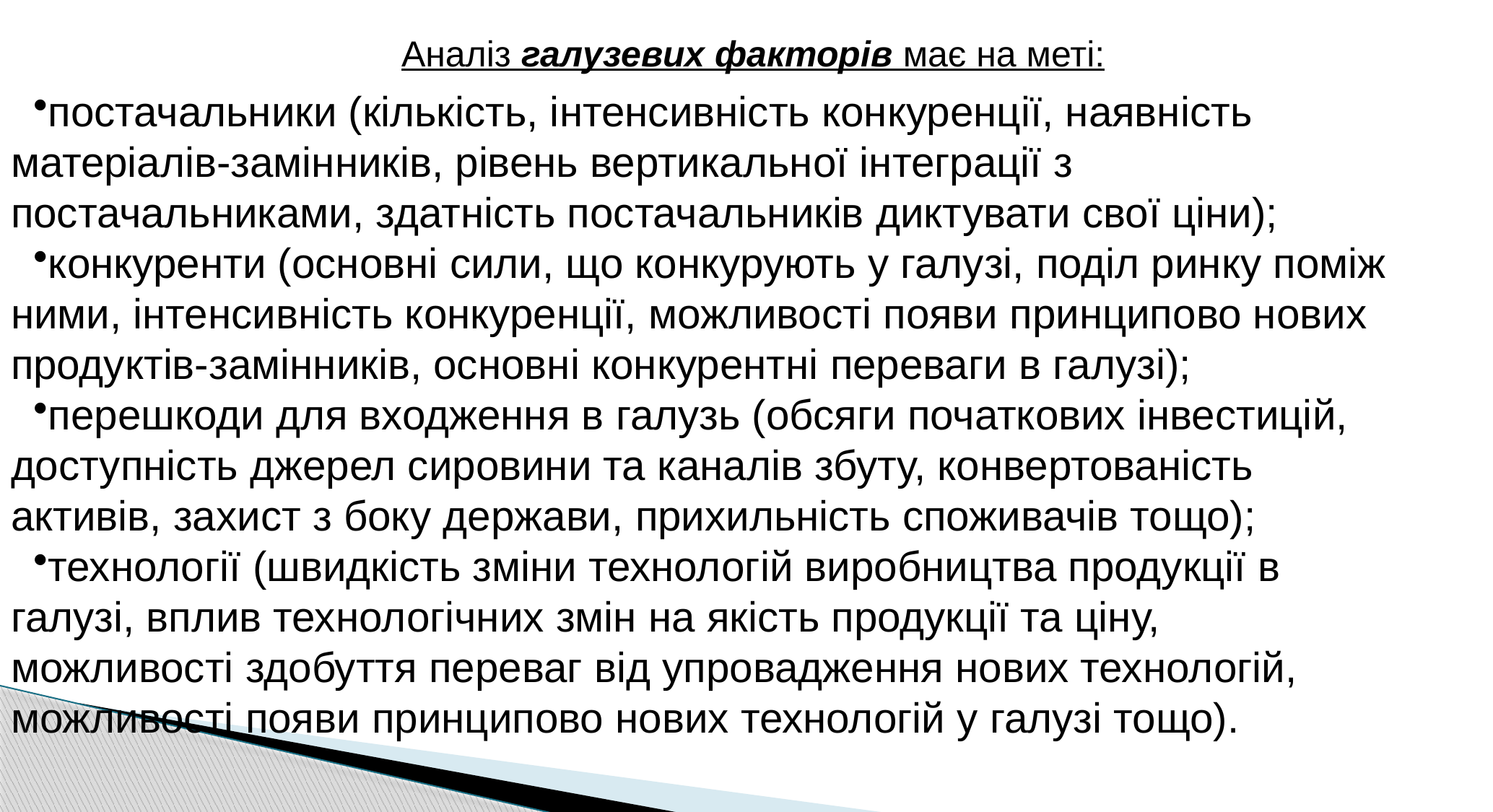

Аналіз галузевих факторів має на меті:
постачальники (кількість, інтенсивність конкуренції, наявність матеріалів-замінників, рівень вертикальної інтеграції з постачальниками, здатність постачальників диктувати свої ціни);
конкуренти (основні сили, що конкурують у галузі, поділ ринку поміж ними, інтенсивність конкуренції, можливості появи принципово нових продуктів-замінників, основні конкурентні переваги в галузі);
перешкоди для входження в галузь (обсяги початкових інвестицій, доступність джерел сировини та каналів збуту, конвертованість активів, захист з боку держави, прихильність споживачів тощо);
технології (швидкість зміни технологій виробництва продукції в галузі, вплив технологічних змін на якість продукції та ціну, можливості здобуття переваг від упровадження нових технологій, можливості появи принципово нових технологій у галузі тощо).